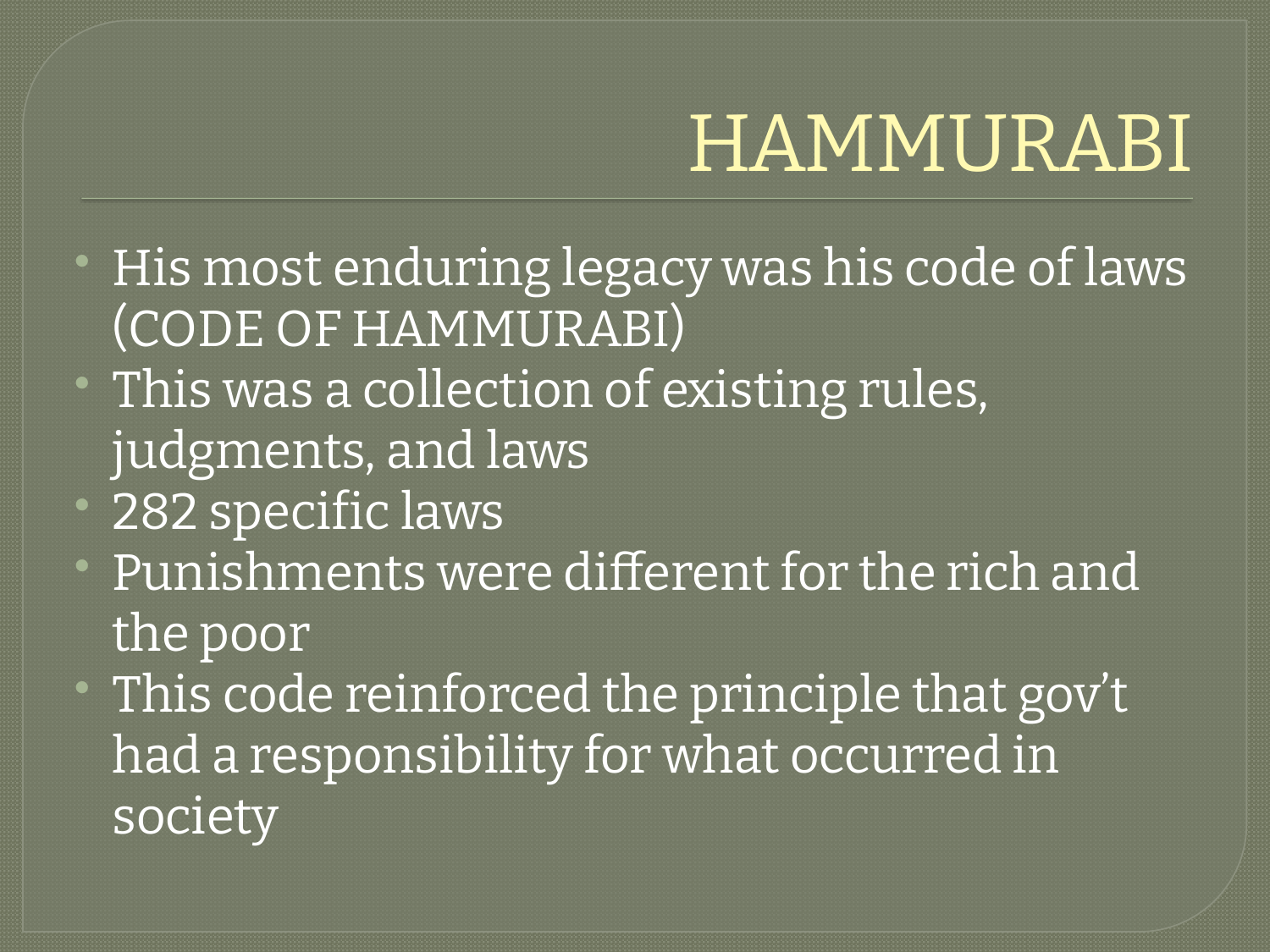

# HAMMURABI
His most enduring legacy was his code of laws (CODE OF HAMMURABI)
This was a collection of existing rules, judgments, and laws
282 specific laws
Punishments were different for the rich and the poor
This code reinforced the principle that gov’t had a responsibility for what occurred in society